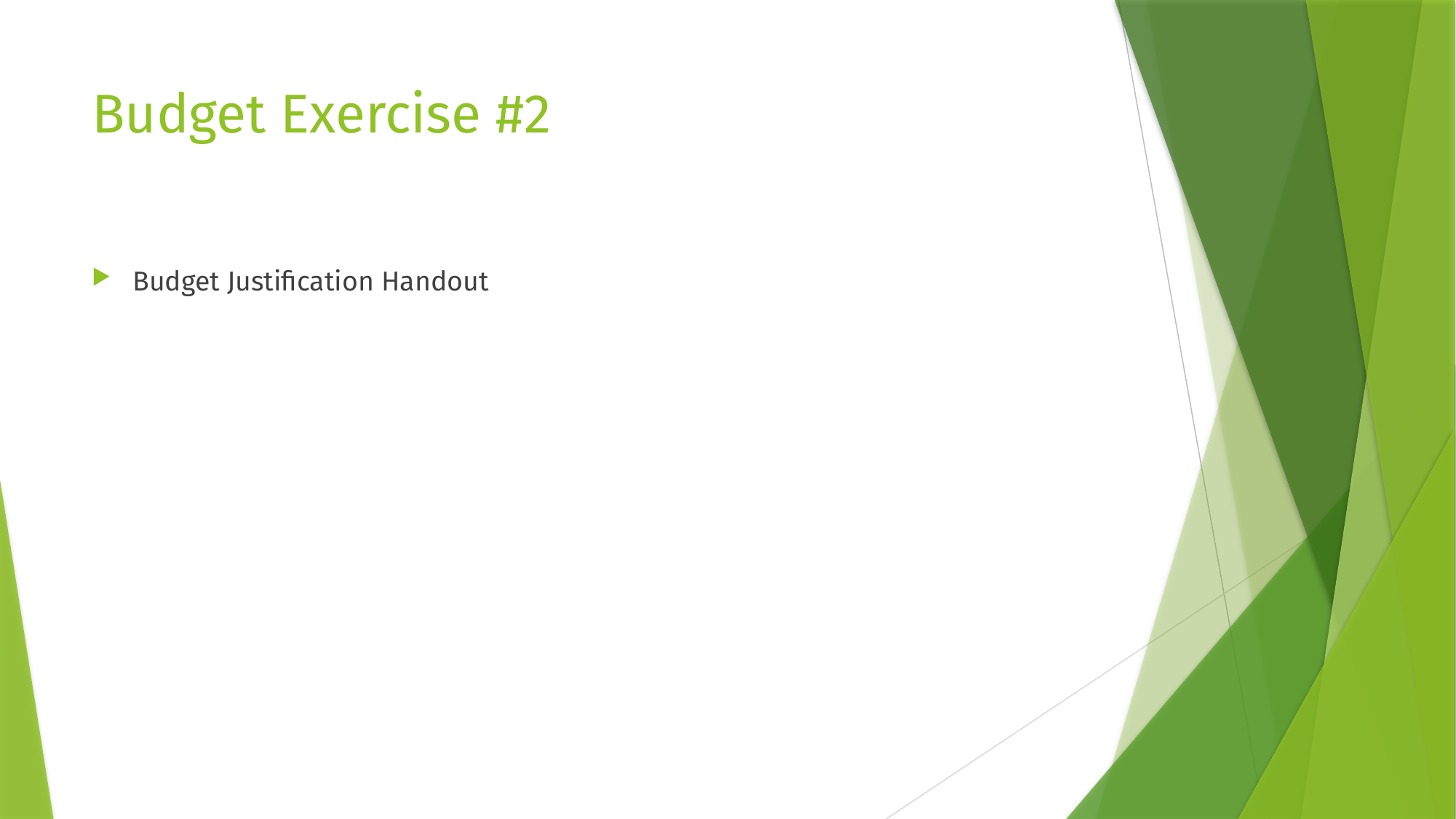

# Budget Exercise #2
Budget Justification Handout